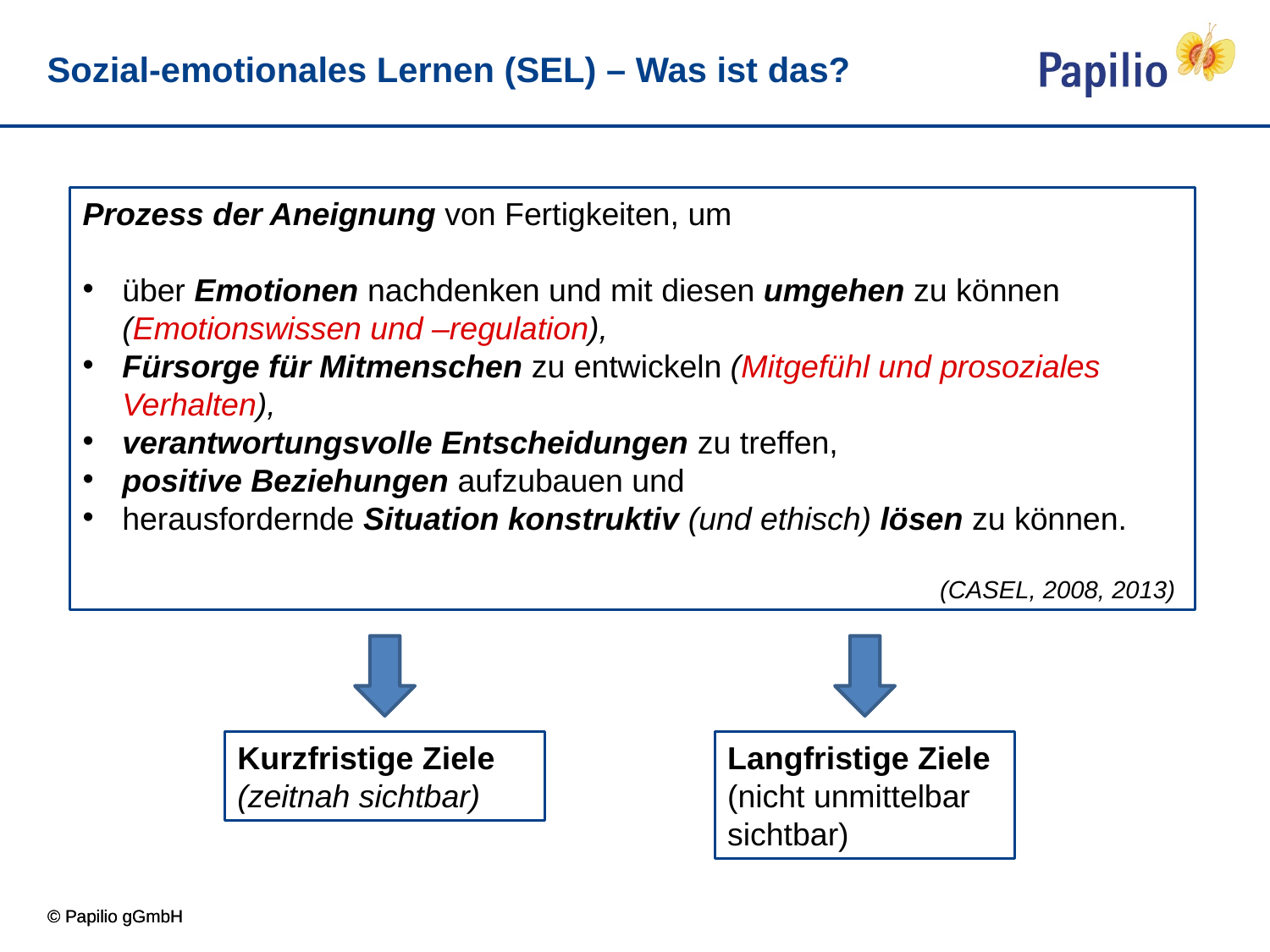

# Sozial-emotionales Lernen (SEL) – Was ist das?
Prozess der Aneignung von Fertigkeiten, um

über Emotionen nachdenken und mit diesen umgehen zu können (Emotionswissen und –regulation),
Fürsorge für Mitmenschen zu entwickeln (Mitgefühl und prosoziales Verhalten),
verantwortungsvolle Entscheidungen zu treffen,
positive Beziehungen aufzubauen und
herausfordernde Situation konstruktiv (und ethisch) lösen zu können.

(CASEL, 2008, 2013)

Kurzfristige Ziele (zeitnah sichtbar)
Langfristige Ziele (nicht unmittelbar sichtbar)